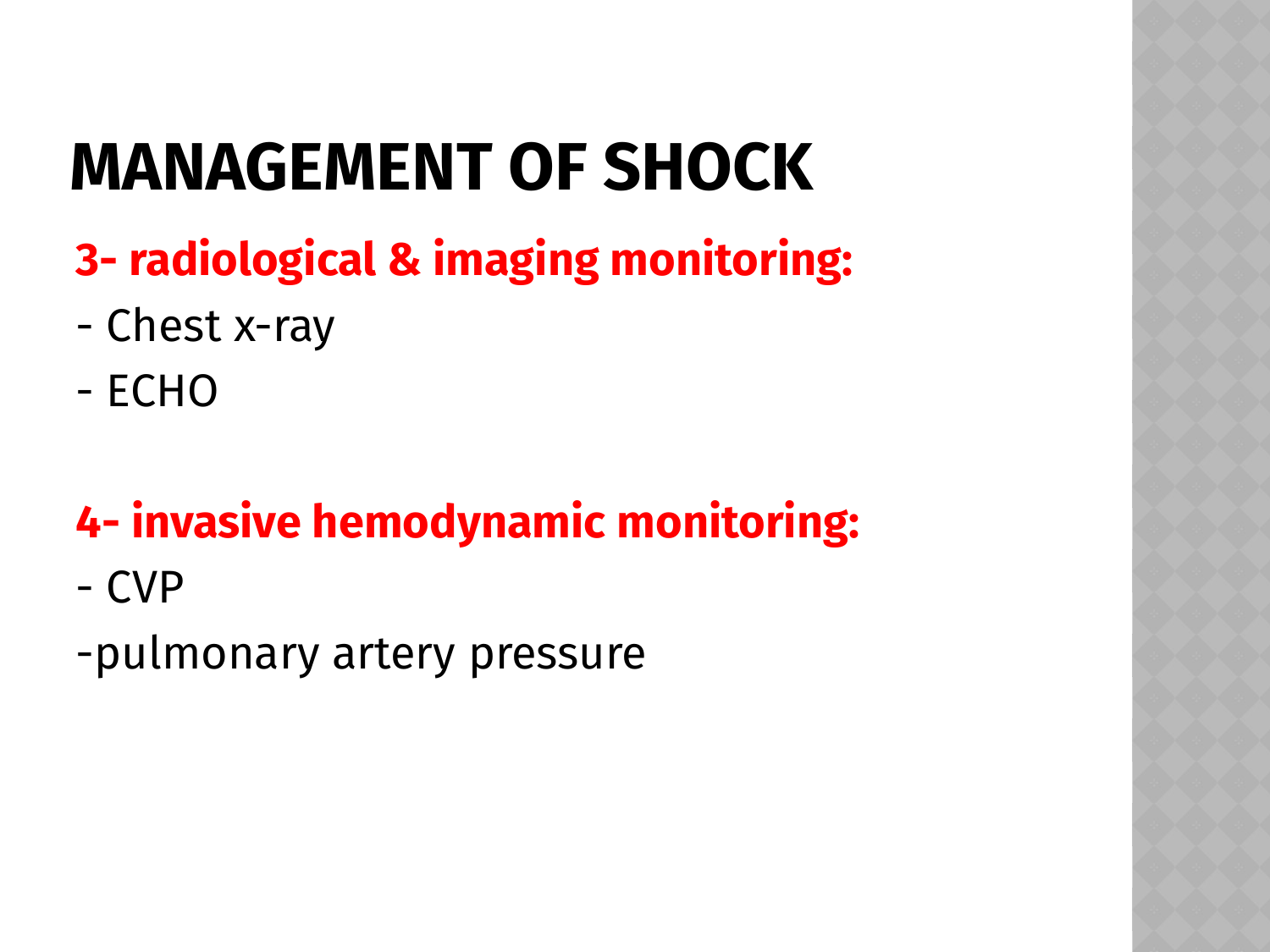

# Management of shock
3- radiological & imaging monitoring:
- Chest x-ray
- ECHO

4- invasive hemodynamic monitoring:
- CVP
-pulmonary artery pressure